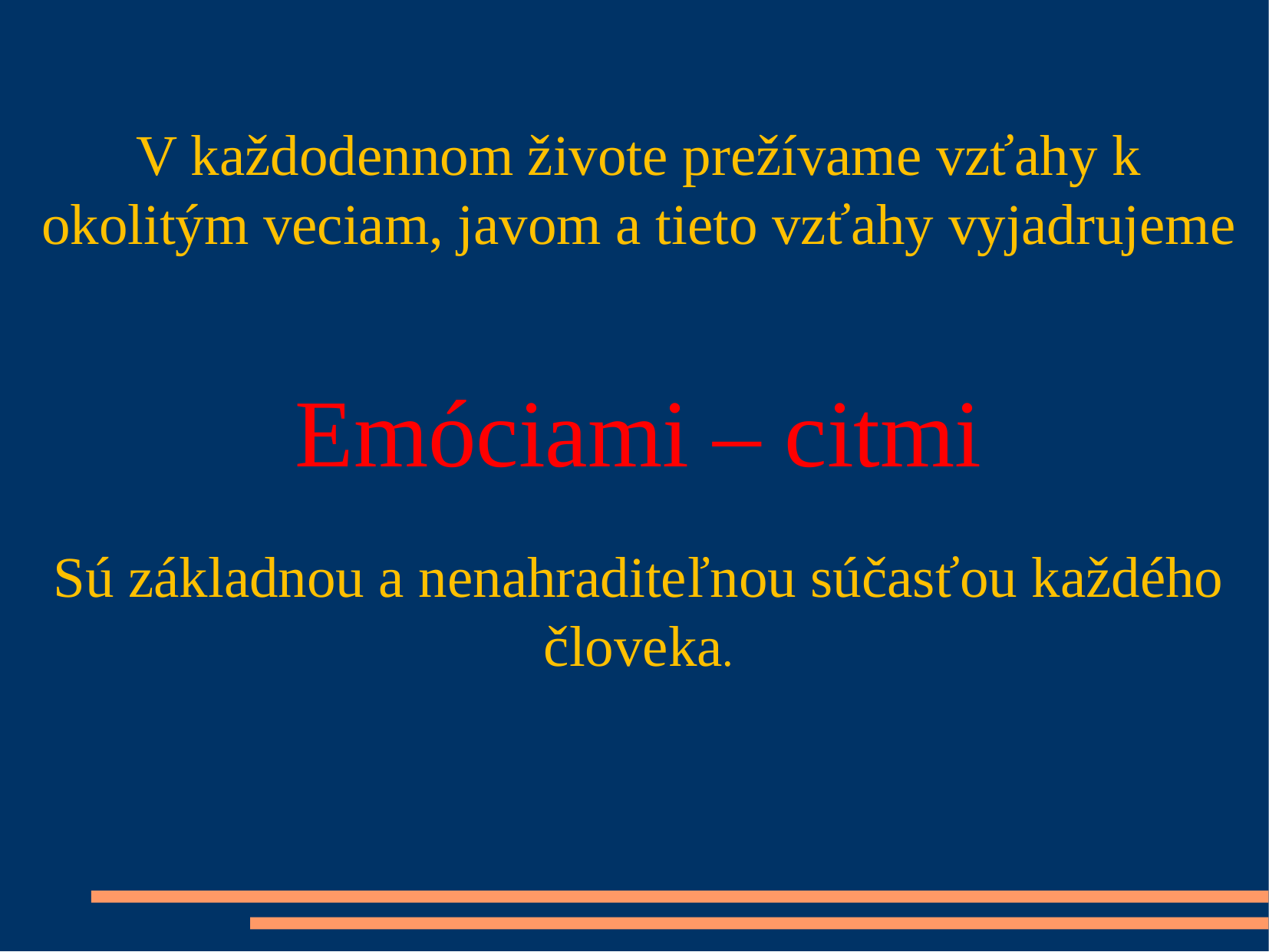

V každodennom živote prežívame vzťahy k okolitým veciam, javom a tieto vzťahy vyjadrujeme

Emóciami – citmi

Sú základnou a nenahraditeľnou súčasťou každého človeka.
#